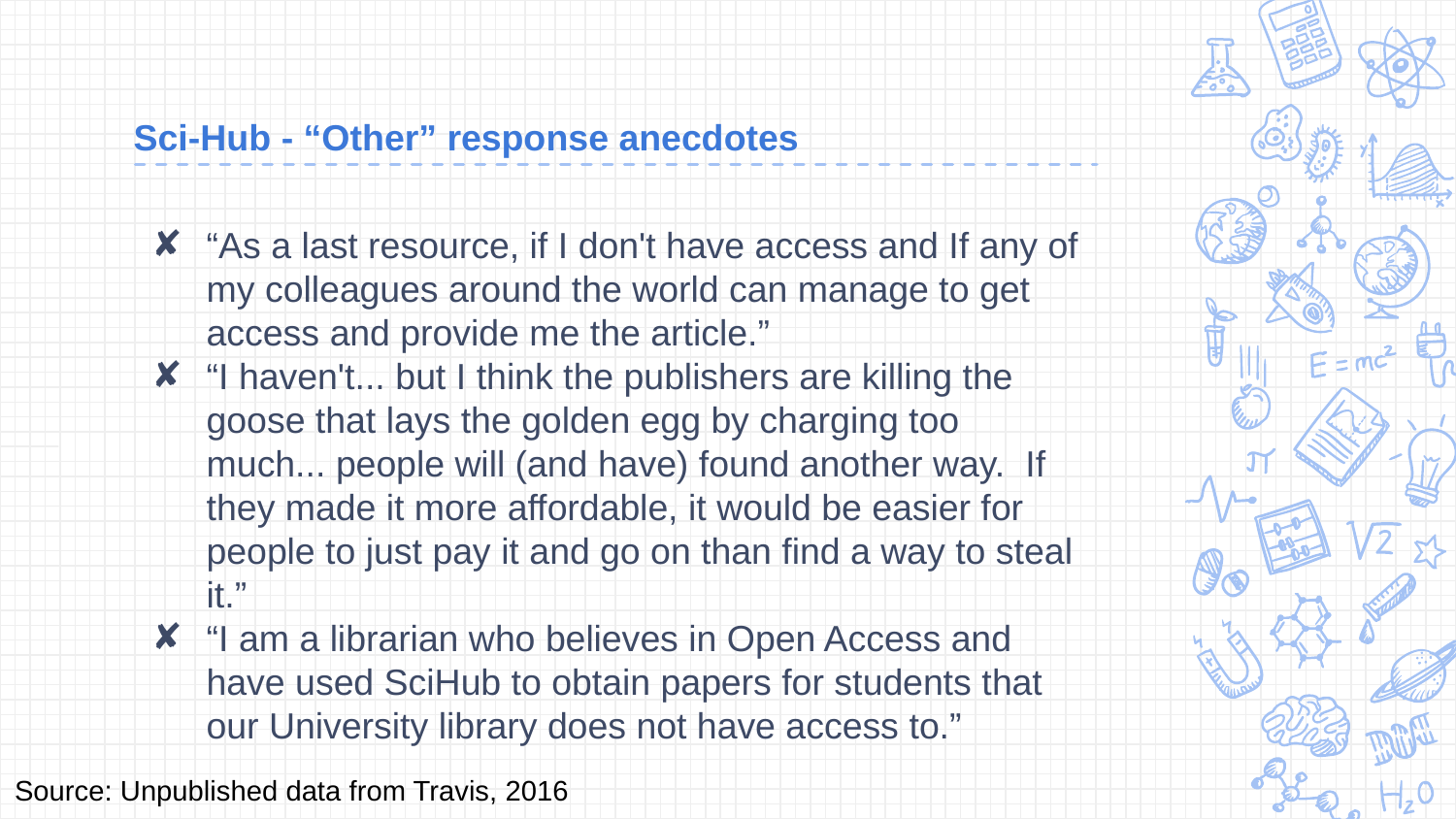

# Sci-Hub - “Other” response anecdotes
“As a last resource, if I don't have access and If any of my colleagues around the world can manage to get access and provide me the article.”
“I haven't... but I think the publishers are killing the goose that lays the golden egg by charging too much... people will (and have) found another way.  If they made it more affordable, it would be easier for people to just pay it and go on than find a way to steal it.”
“I am a librarian who believes in Open Access and have used SciHub to obtain papers for students that our University library does not have access to.”
Source: Unpublished data from Travis, 2016